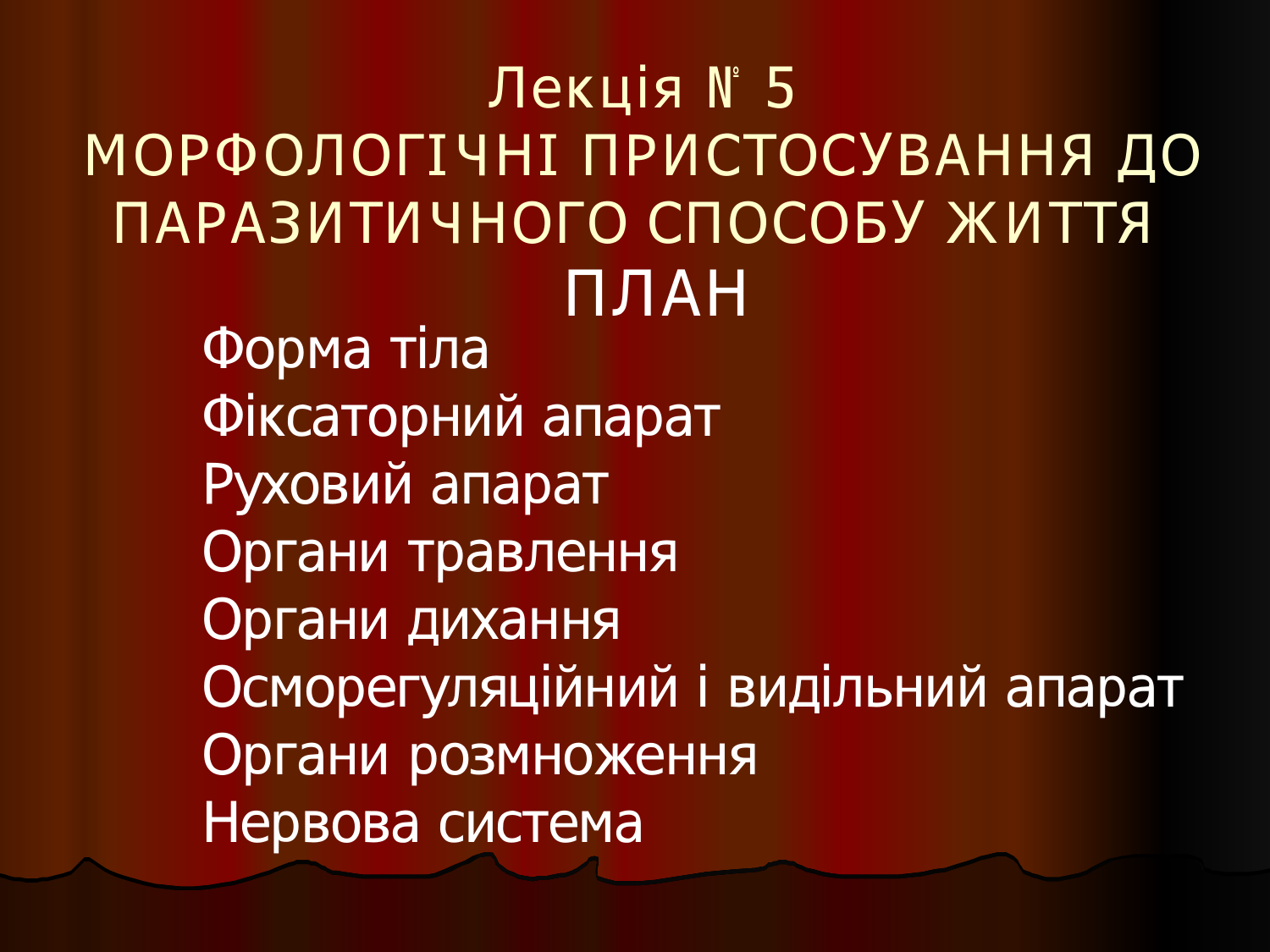

# Лекція № 5 МОРФОЛОГІЧНІ ПРИСТОСУВАННЯ ДО ПАРАЗИТИЧНОГО СПОСОБУ ЖИТТЯ
ПЛАН
Форма тіла
Фіксаторний апарат
Руховий апарат
Органи травлення
Органи дихання
Осморегуляційний і видільний апарат
Органи розмноження
Нервова система